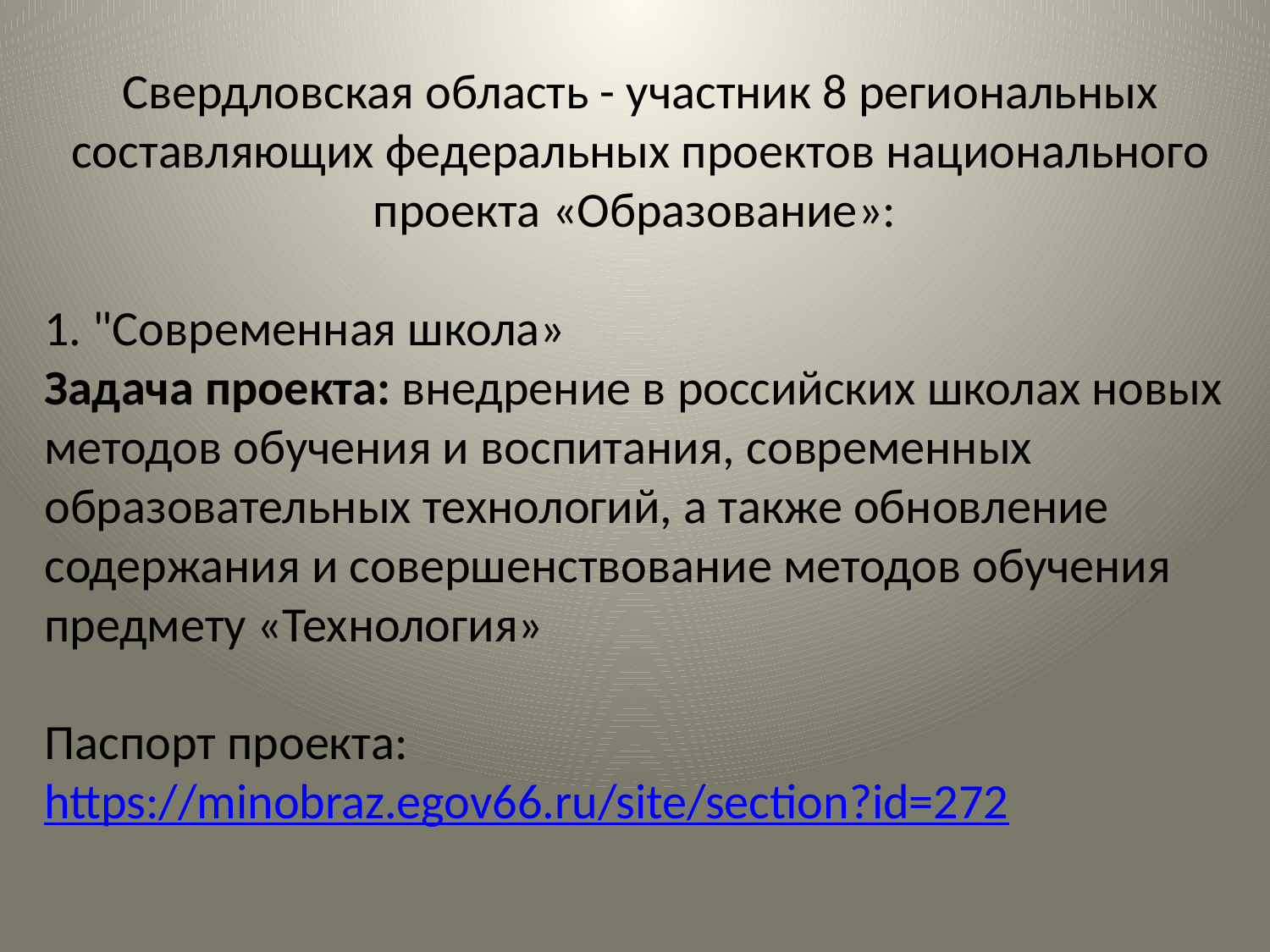

Свердловская область - участник 8 региональных составляющих федеральных проектов национального проекта «Образование»:

1. "Современная школа»
Задача проекта: внедрение в российских школах новых методов обучения и воспитания, современных образовательных технологий, а также обновление содержания и совершенствование методов обучения предмету «Технология»

Паспорт проекта:
https://minobraz.egov66.ru/site/section?id=272